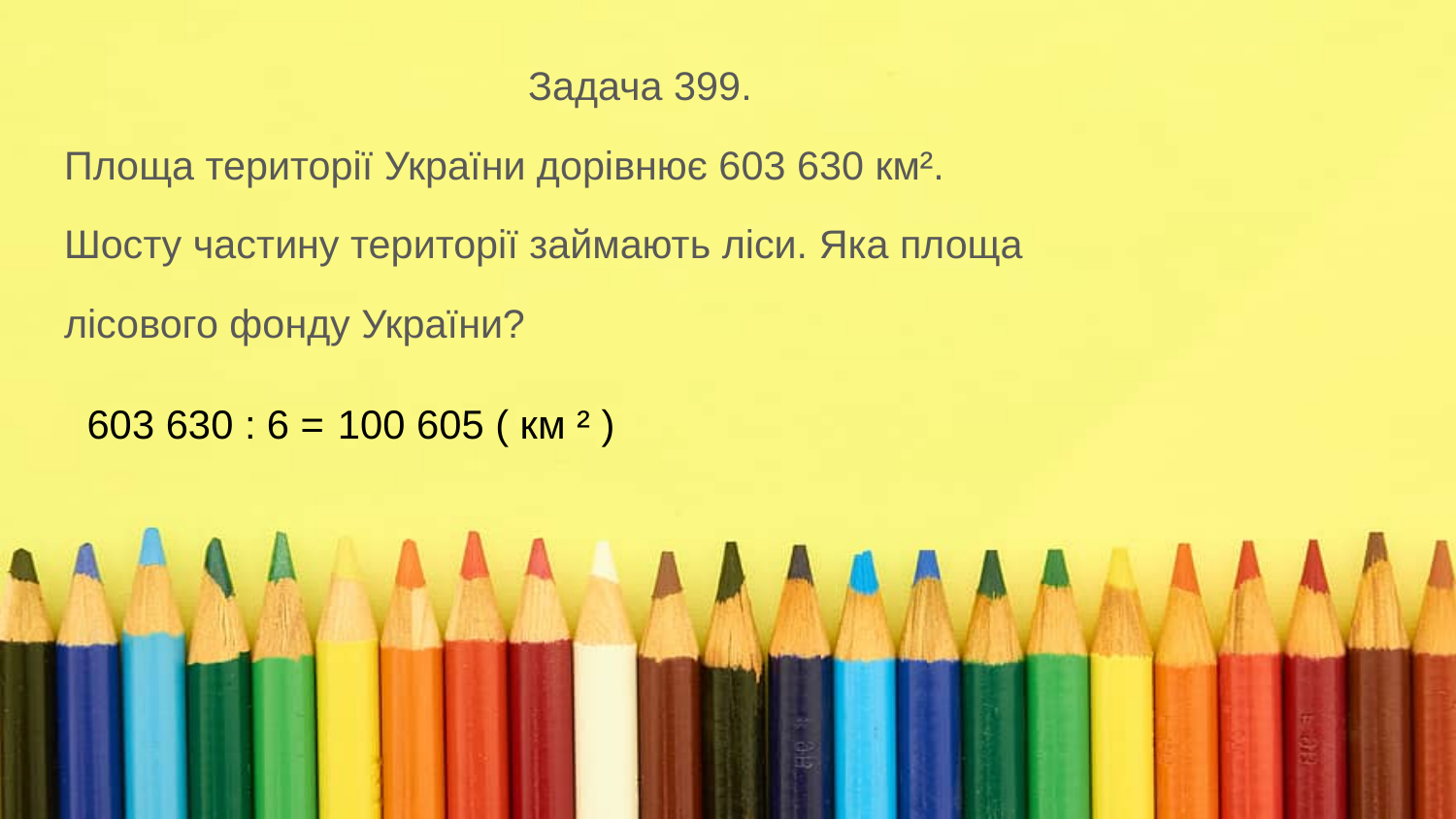

Задача 399.
Площа території України дорівнює 603 630 км².
Шосту частину території займають ліси. Яка площа
лісового фонду України?
603 630 : 6 =
 100 605 ( км ² )